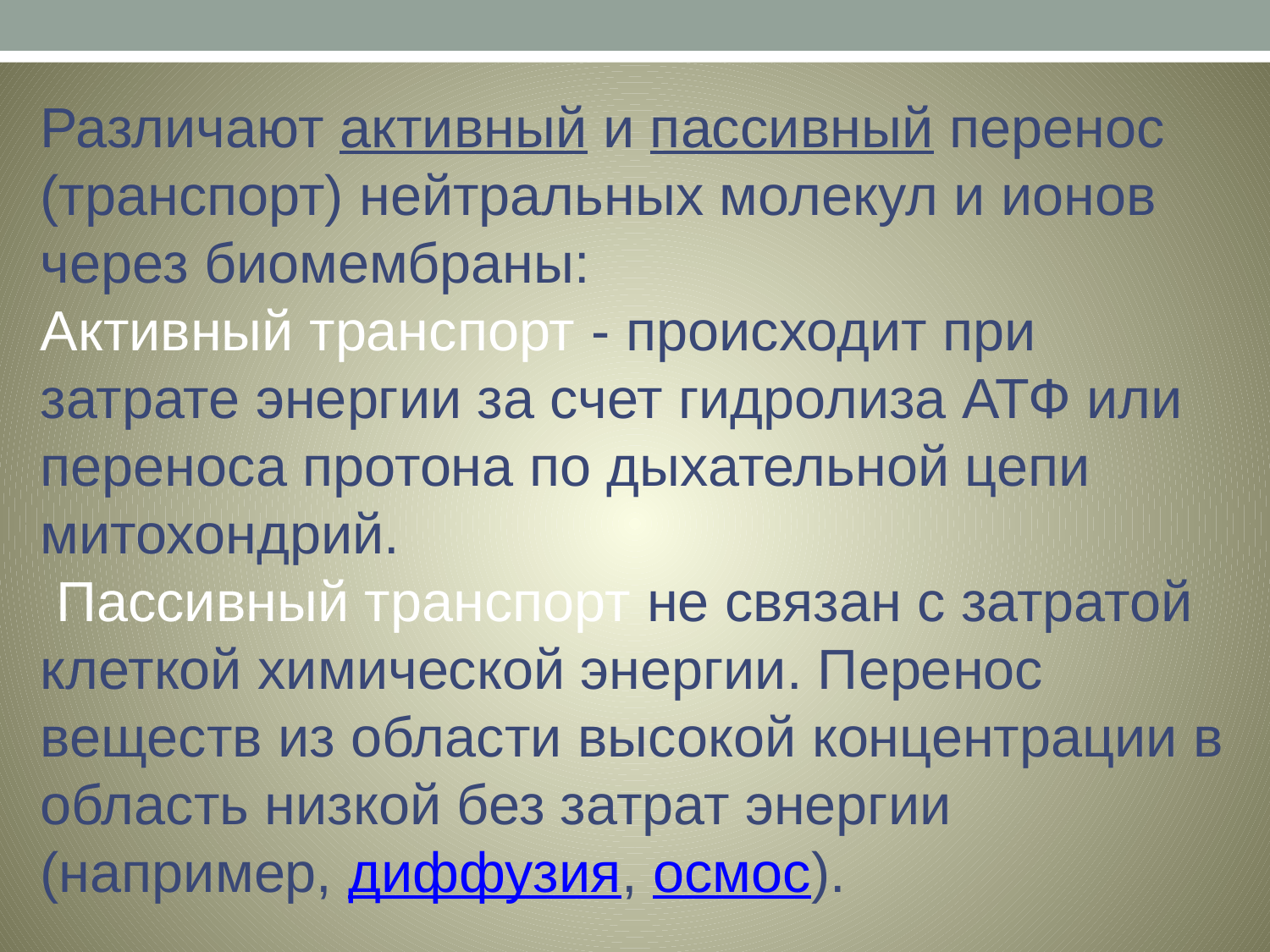

Различают активный и пассивный перенос (транспорт) нейтральных молекул и ионов через биомембраны:
Активный транспорт - происходит при затрате энергии за счет гидролиза АТФ или переноса протона по дыхательной цепи митохондрий.
 Пассивный транспорт не связан с затратой клеткой химической энергии. Перенос веществ из области высокой концентрации в область низкой без затрат энергии (например, диффузия, осмос).